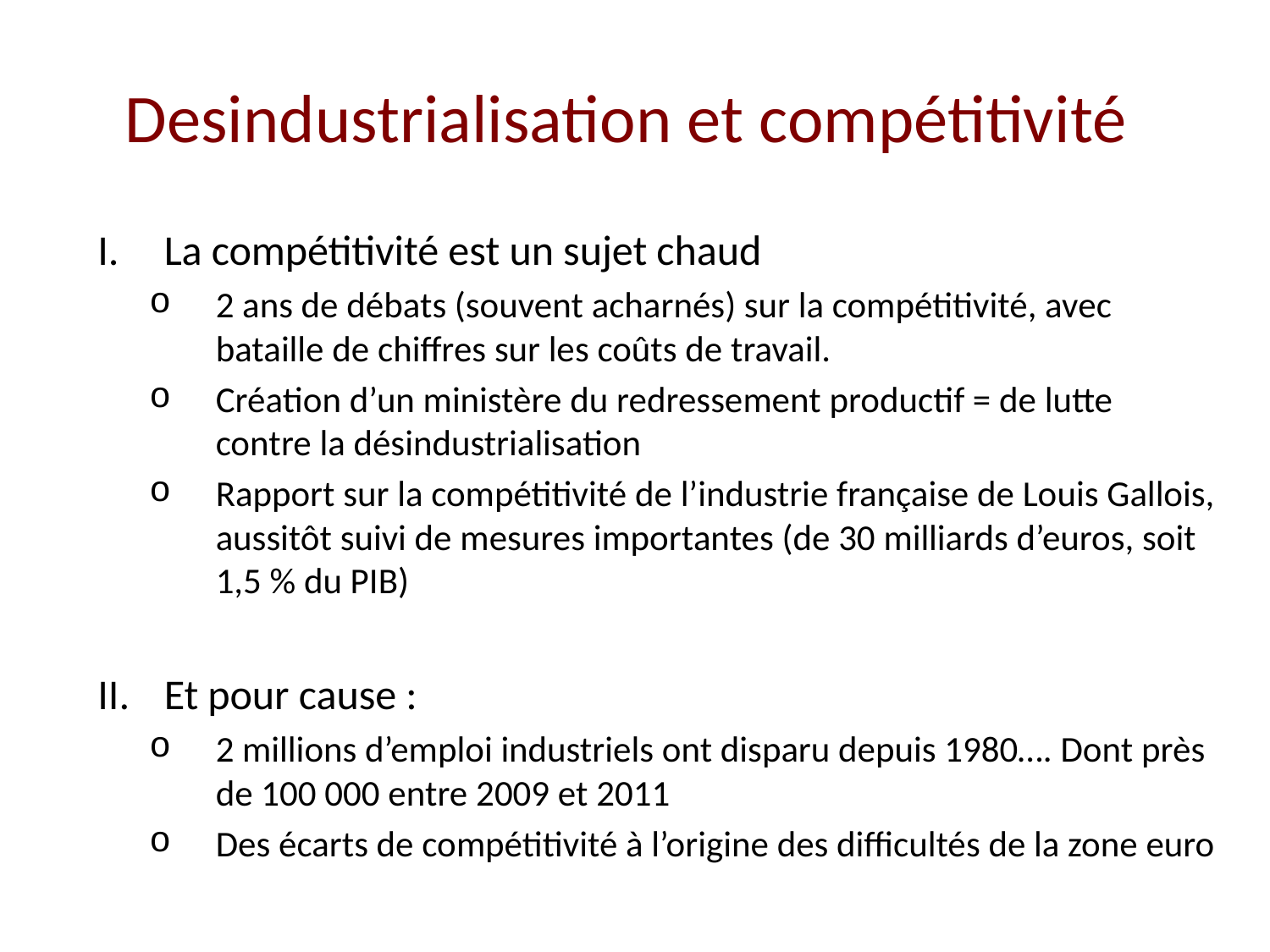

# Desindustrialisation et compétitivité

La compétitivité est un sujet chaud
2 ans de débats (souvent acharnés) sur la compétitivité, avec bataille de chiffres sur les coûts de travail.
Création d’un ministère du redressement productif = de lutte contre la désindustrialisation
Rapport sur la compétitivité de l’industrie française de Louis Gallois, aussitôt suivi de mesures importantes (de 30 milliards d’euros, soit 1,5 % du PIB)

Et pour cause :
2 millions d’emploi industriels ont disparu depuis 1980…. Dont près de 100 000 entre 2009 et 2011
Des écarts de compétitivité à l’origine des difficultés de la zone euro